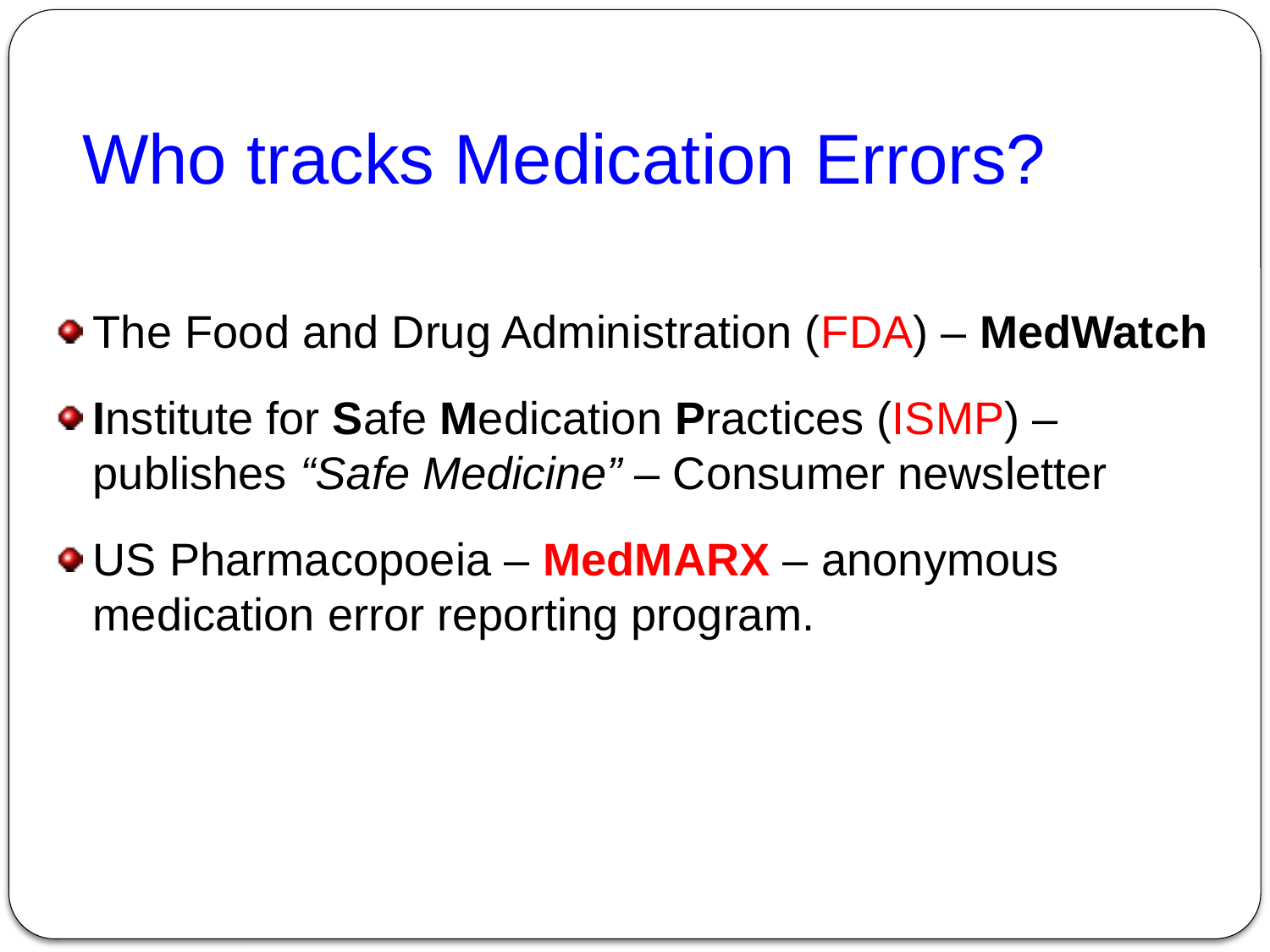

# Who tracks Medication Errors?
The Food and Drug Administration (FDA) – MedWatch
Institute for Safe Medication Practices (ISMP) – publishes “Safe Medicine” – Consumer newsletter
US Pharmacopoeia – MedMARX – anonymous medication error reporting program.